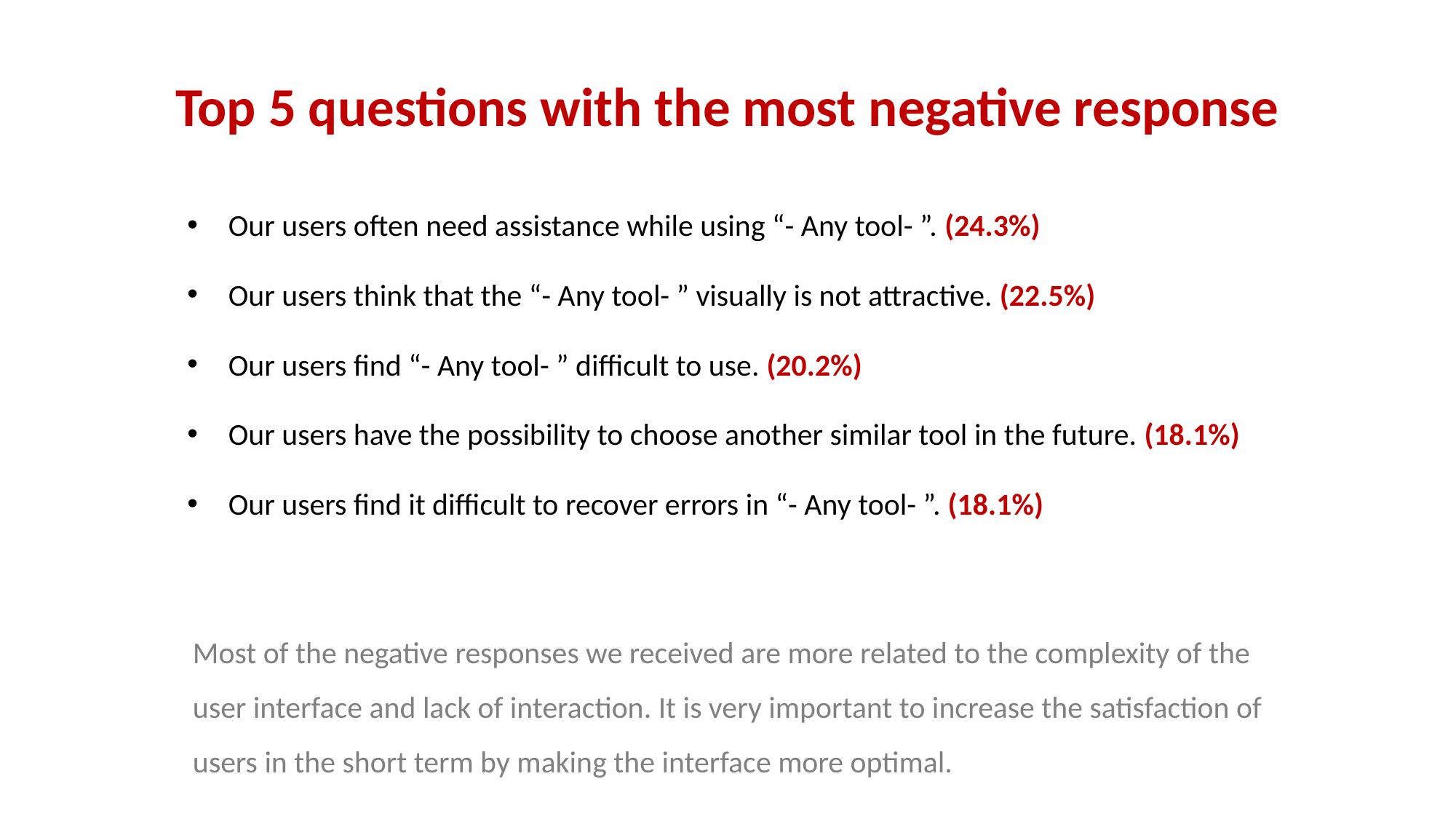

# Top 5 questions with the most negative response
Our users often need assistance while using “- Any tool- ”. (24.3%)
Our users think that the “- Any tool- ” visually is not attractive. (22.5%)
Our users find “- Any tool- ” difficult to use. (20.2%)
Our users have the possibility to choose another similar tool in the future. (18.1%)
Our users find it difficult to recover errors in “- Any tool- ”. (18.1%)
Most of the negative responses we received are more related to the complexity of the user interface and lack of interaction. It is very important to increase the satisfaction of users in the short term by making the interface more optimal.